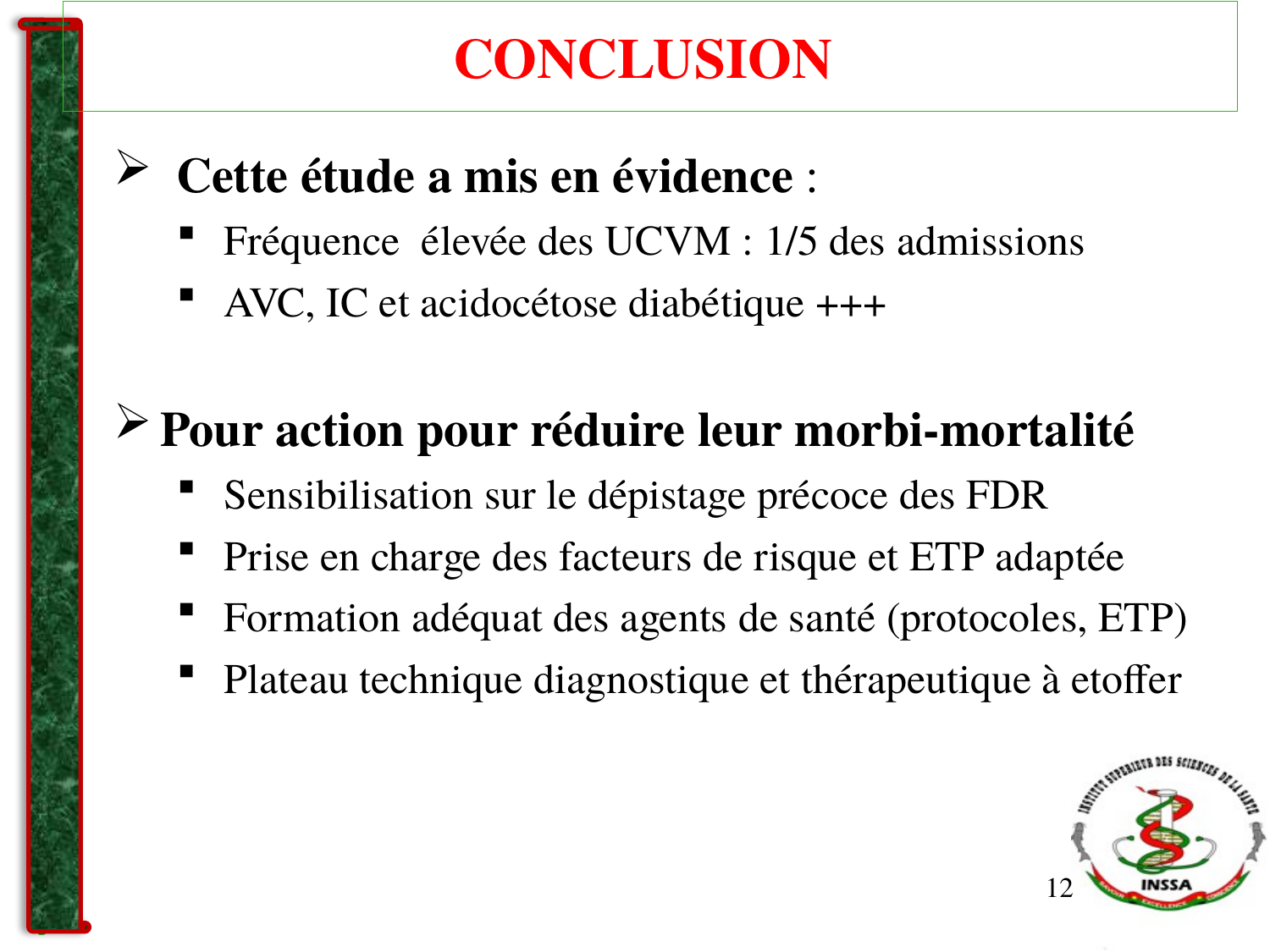

# CONCLUSION
Cette étude a mis en évidence :
Fréquence  élevée des UCVM : 1/5 des admissions
AVC, IC et acidocétose diabétique +++

Pour action pour réduire leur morbi-mortalité
Sensibilisation sur le dépistage précoce des FDR
Prise en charge des facteurs de risque et ETP adaptée
Formation adéquat des agents de santé (protocoles, ETP)
Plateau technique diagnostique et thérapeutique à etoffer
12